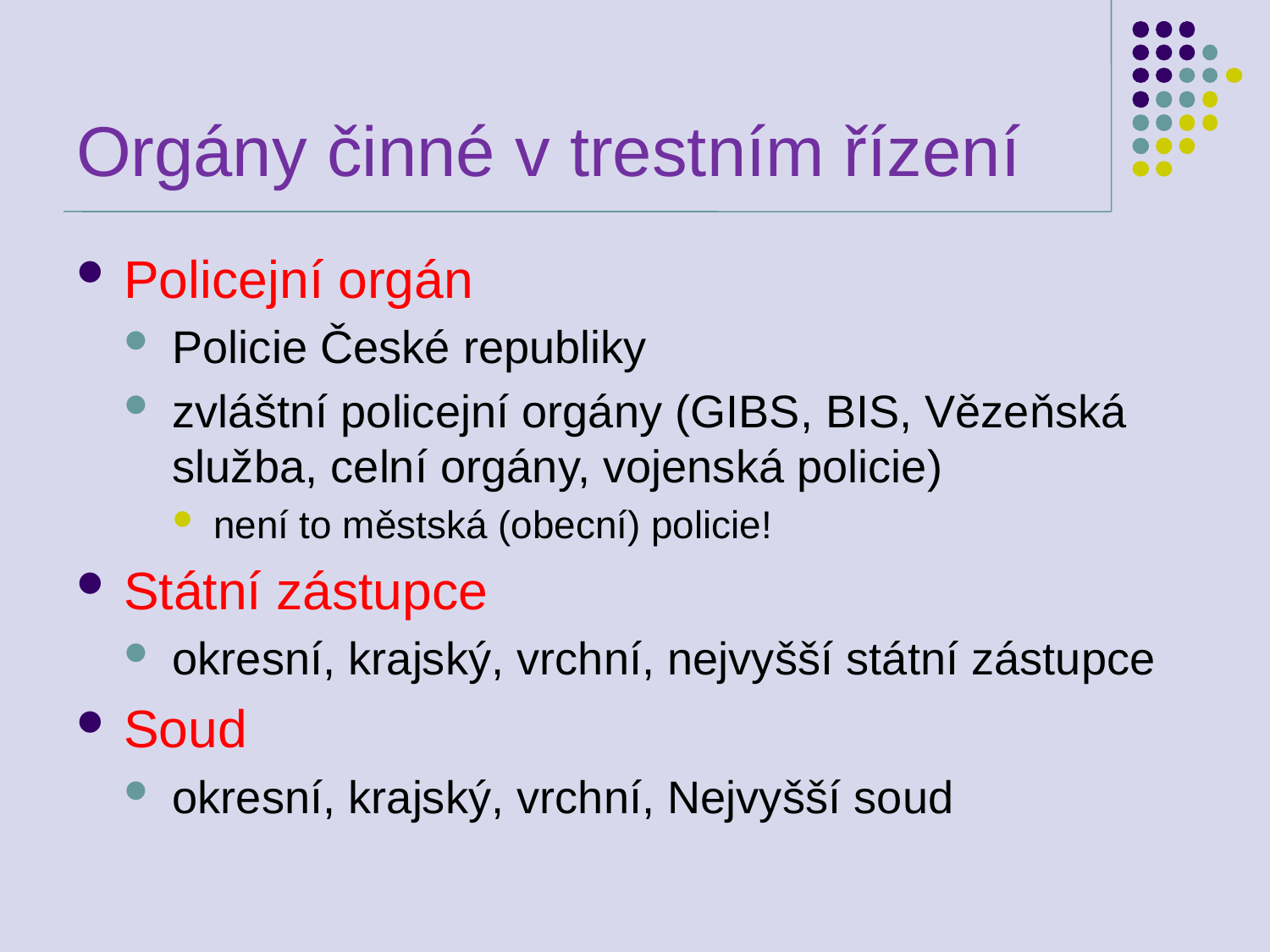

# Orgány činné v trestním řízení
Policejní orgán
Policie České republiky
zvláštní policejní orgány (GIBS, BIS, Vězeňská služba, celní orgány, vojenská policie)
není to městská (obecní) policie!
Státní zástupce
okresní, krajský, vrchní, nejvyšší státní zástupce
Soud
okresní, krajský, vrchní, Nejvyšší soud